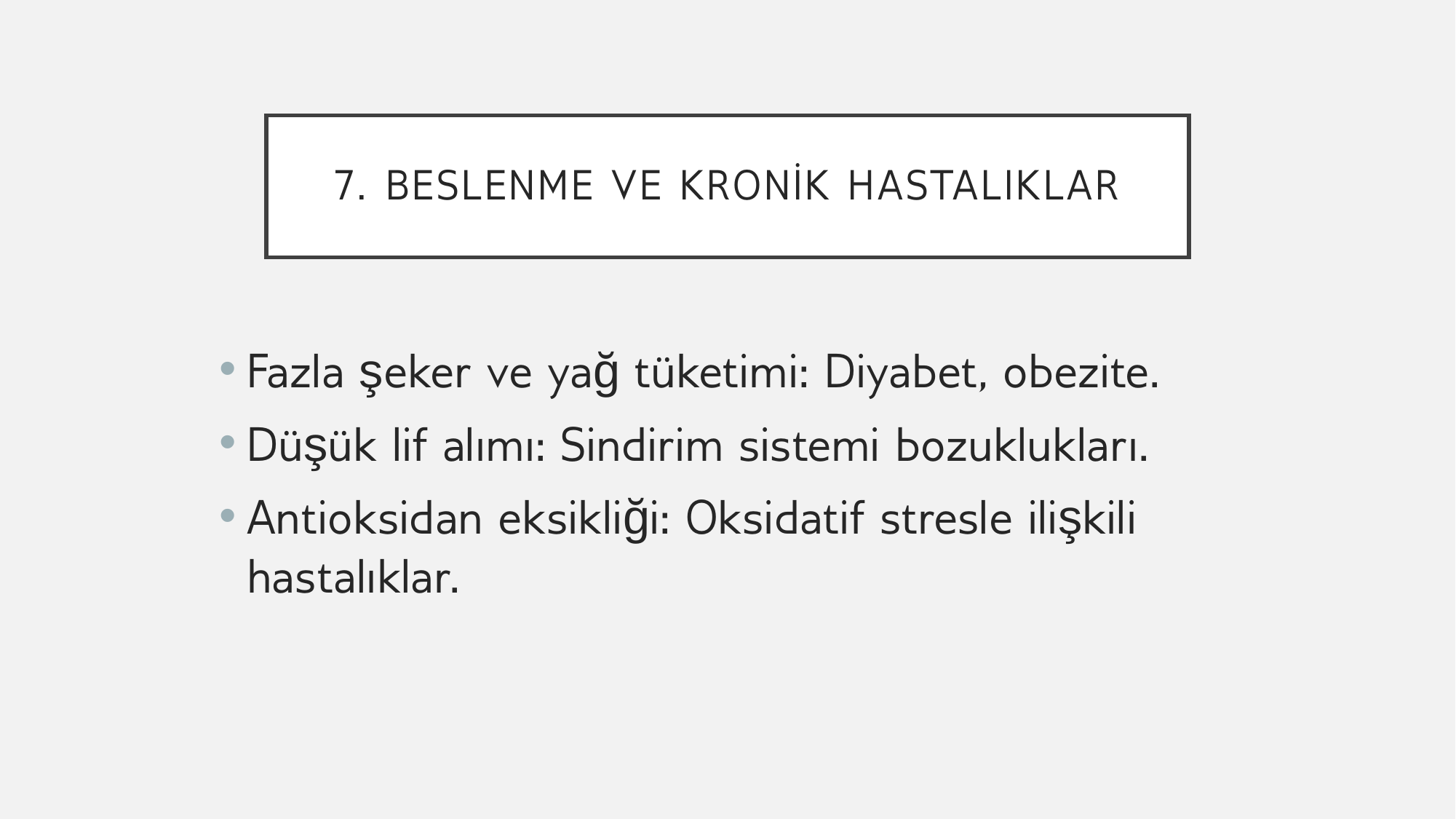

# 7. Beslenme ve Kronik Hastalıklar
Fazla şeker ve yağ tüketimi: Diyabet, obezite.
Düşük lif alımı: Sindirim sistemi bozuklukları.
Antioksidan eksikliği: Oksidatif stresle ilişkili hastalıklar.